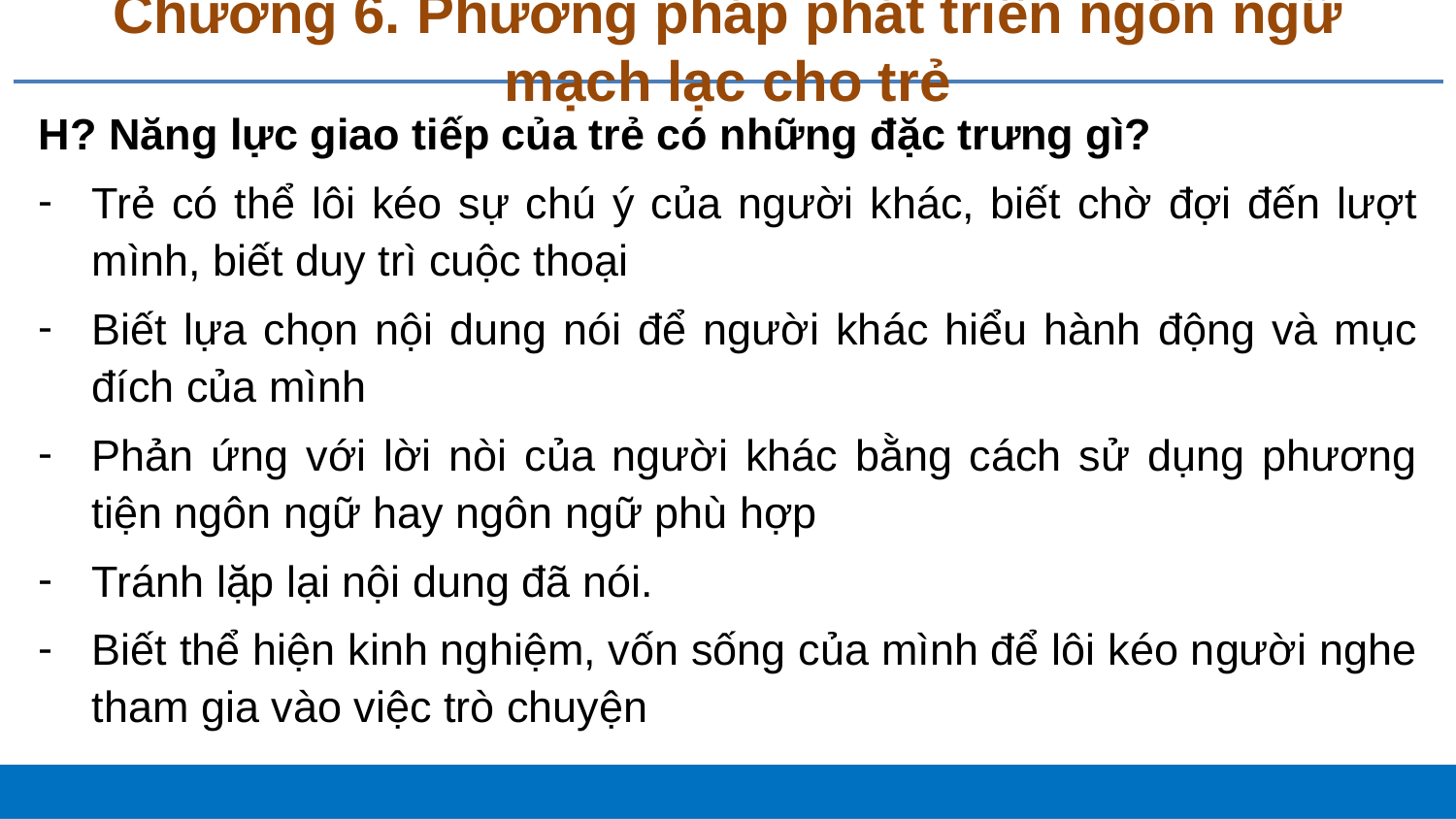

# Chương 6. Phương pháp phát triển ngôn ngữ mạch lạc cho trẻ
H? Năng lực giao tiếp của trẻ có những đặc trưng gì?
Trẻ có thể lôi kéo sự chú ý của người khác, biết chờ đợi đến lượt mình, biết duy trì cuộc thoại
Biết lựa chọn nội dung nói để người khác hiểu hành động và mục đích của mình
Phản ứng với lời nòi của người khác bằng cách sử dụng phương tiện ngôn ngữ hay ngôn ngữ phù hợp
Tránh lặp lại nội dung đã nói.
Biết thể hiện kinh nghiệm, vốn sống của mình để lôi kéo người nghe tham gia vào việc trò chuyện